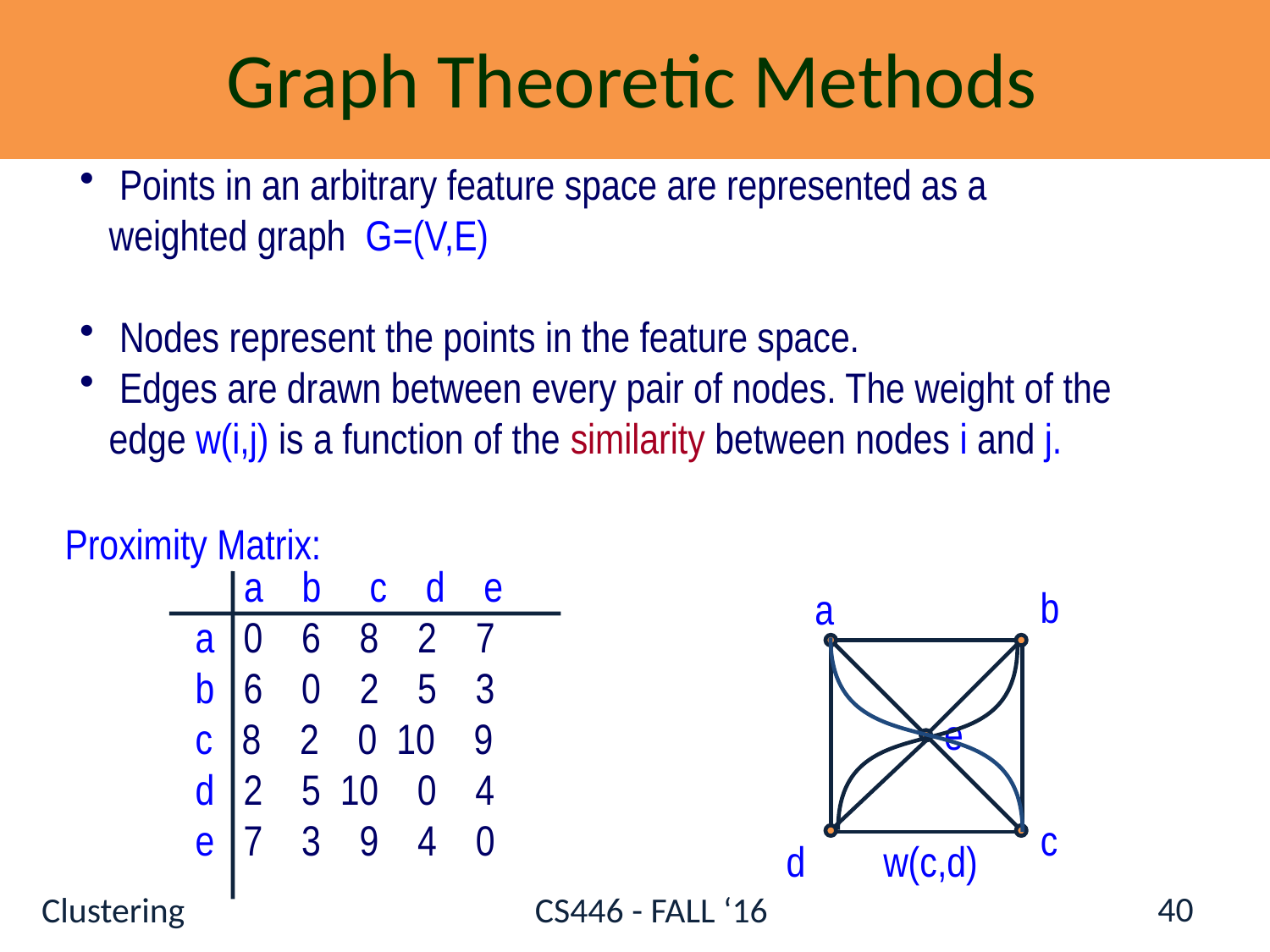

Graph Theoretic Methods
 Points in an arbitrary feature space are represented as a
   weighted graph  G=(V,E)

 Nodes represent the points in the feature space.
 Edges are drawn between every pair of nodes. The weight of the
   edge w(i,j) is a function of the similarity between nodes i and j.
Proximity Matrix:
     a    b     c    d    e
a   0    6    8    2    7
b   6    0    2    5    3
c   8    2    0  10    9
d   2    5  10    0    4
e   7    3    9    4    0

b
a

e

c

d
w(c,d)
40